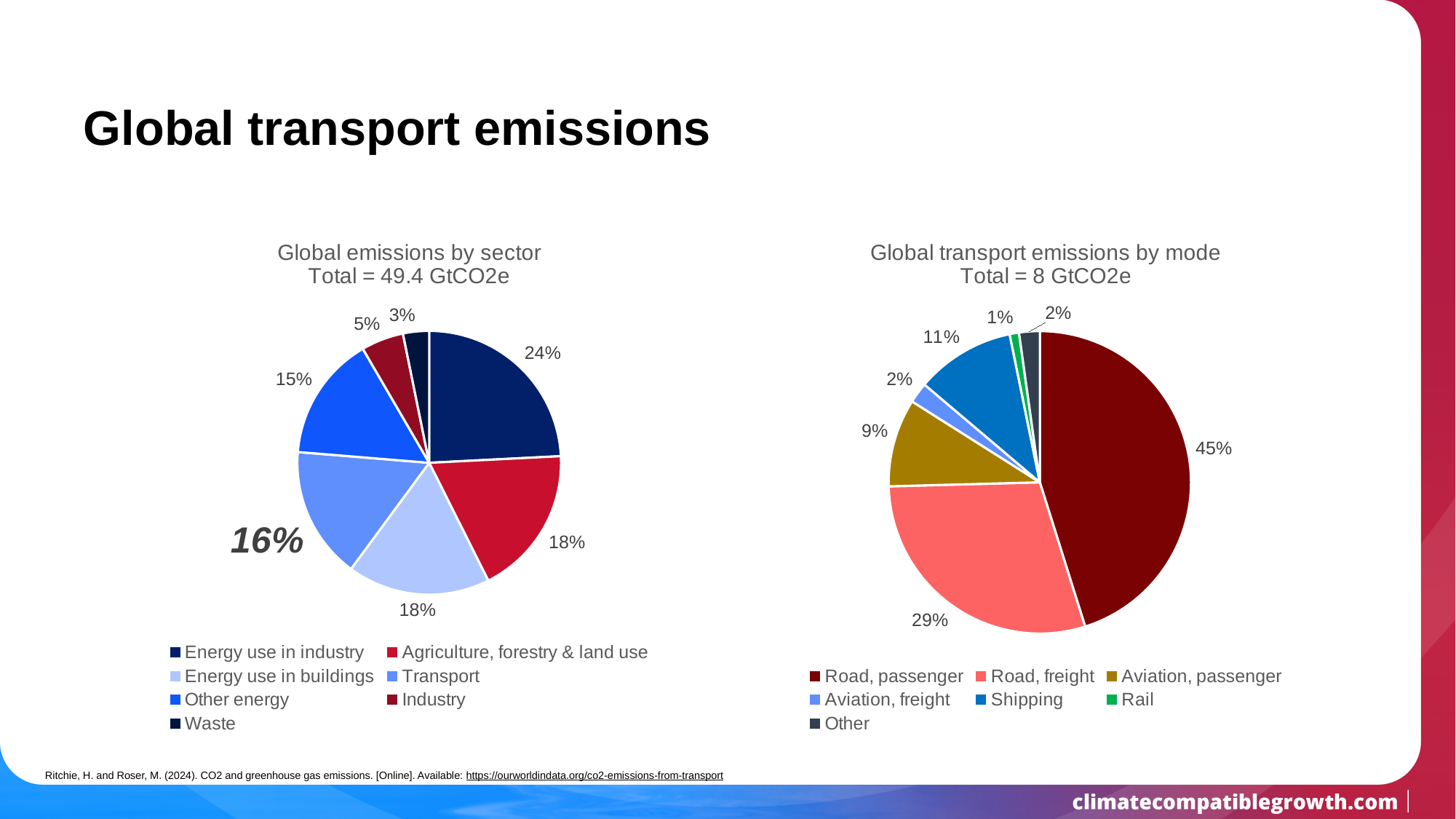

# Global transport emissions

### Chart: Global emissions by sector
Total = 49.4 GtCO2e

| Category | GtCO2e |
|---|---|
| Energy use in industry | 0.242 |
| Agriculture, forestry & land use | 0.184 |
| Energy use in buildings | 0.175 |
| Transport | 0.162 |
| Other energy | 0.15300000000000002 |
| Industry | 0.052 |
| Waste | 0.032 |

### Chart: Global transport emissions by mode
Total = 8 GtCO2e

| Category | GtCO2 |
|---|---|
| Road, passenger | 3.608 |
| Road, freight | 2.352 |
| Aviation, passenger | 0.7516800000000001 |
| Aviation, freight | 0.17632 |
| Shipping | 0.848 |
| Rail | 0.08 |
| Other | 0.176 |
Ritchie, H. and Roser, M. (2024). CO2 and greenhouse gas emissions. [Online]. Available: https://ourworldindata.org/co2-emissions-from-transport